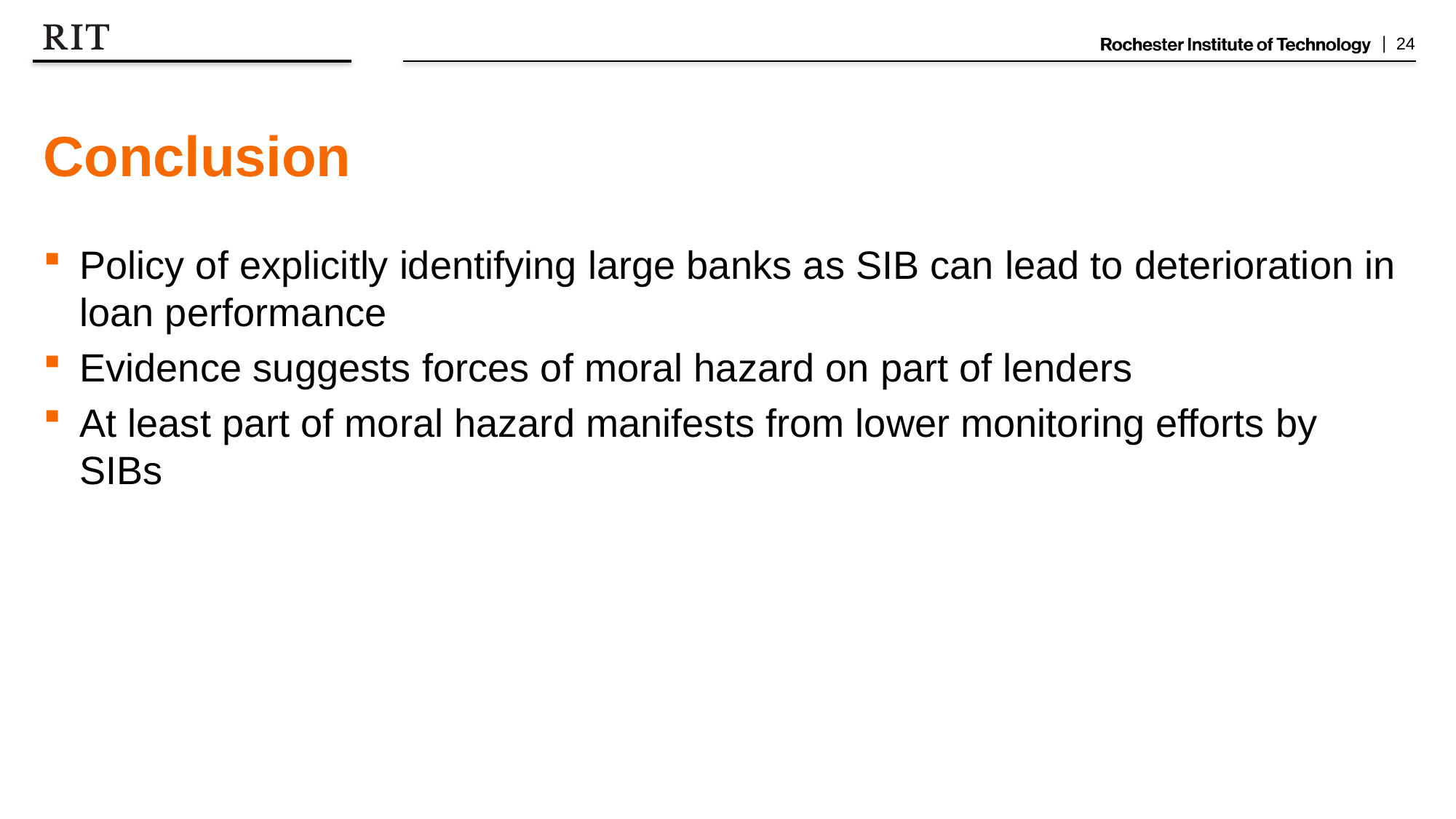

# Conclusion
Policy of explicitly identifying large banks as SIB can lead to deterioration in loan performance
Evidence suggests forces of moral hazard on part of lenders
At least part of moral hazard manifests from lower monitoring efforts by SIBs